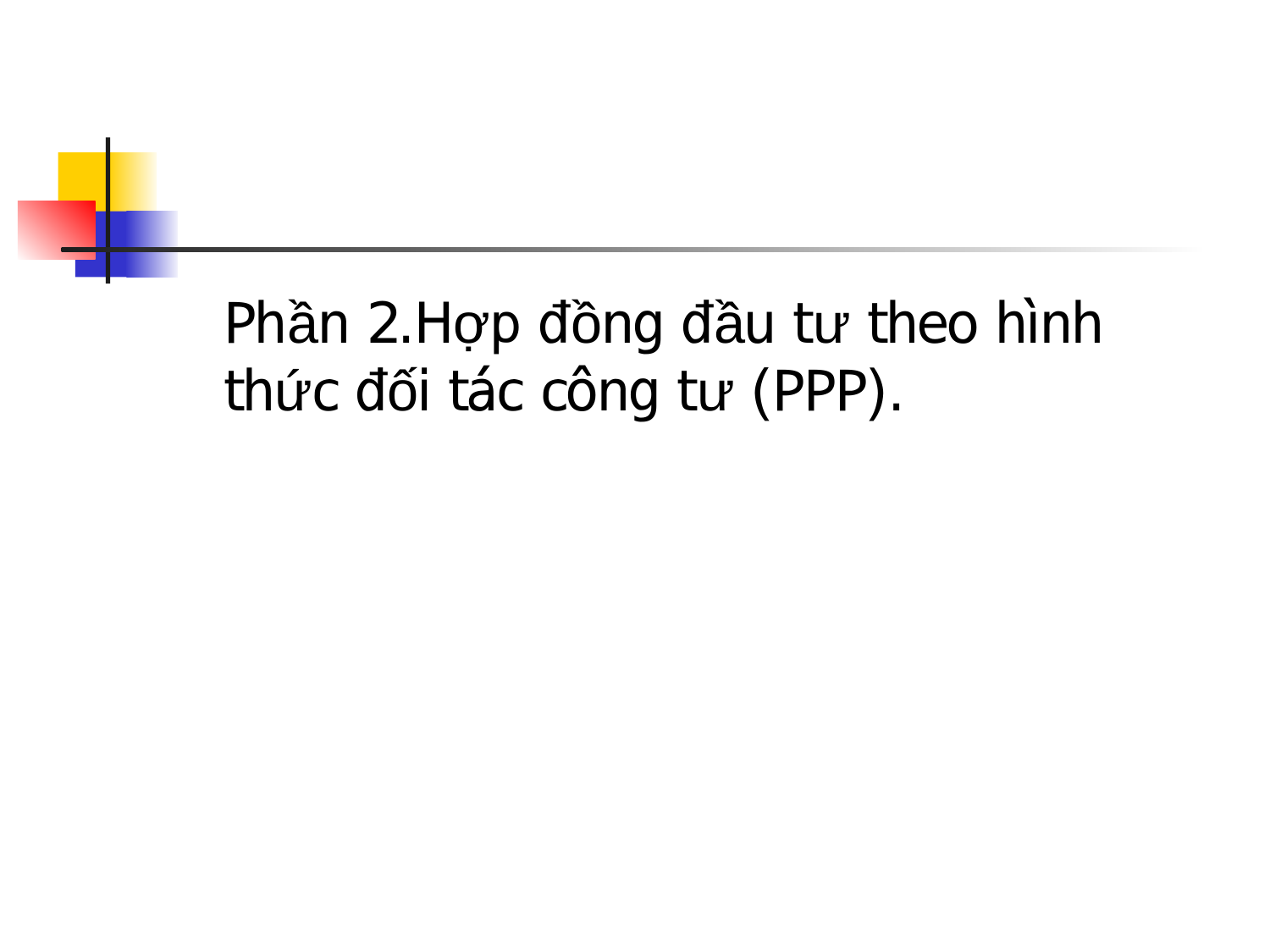

#
	Phần 2.Hợp đồng đầu tư theo hình thức đối tác công tư (PPP).